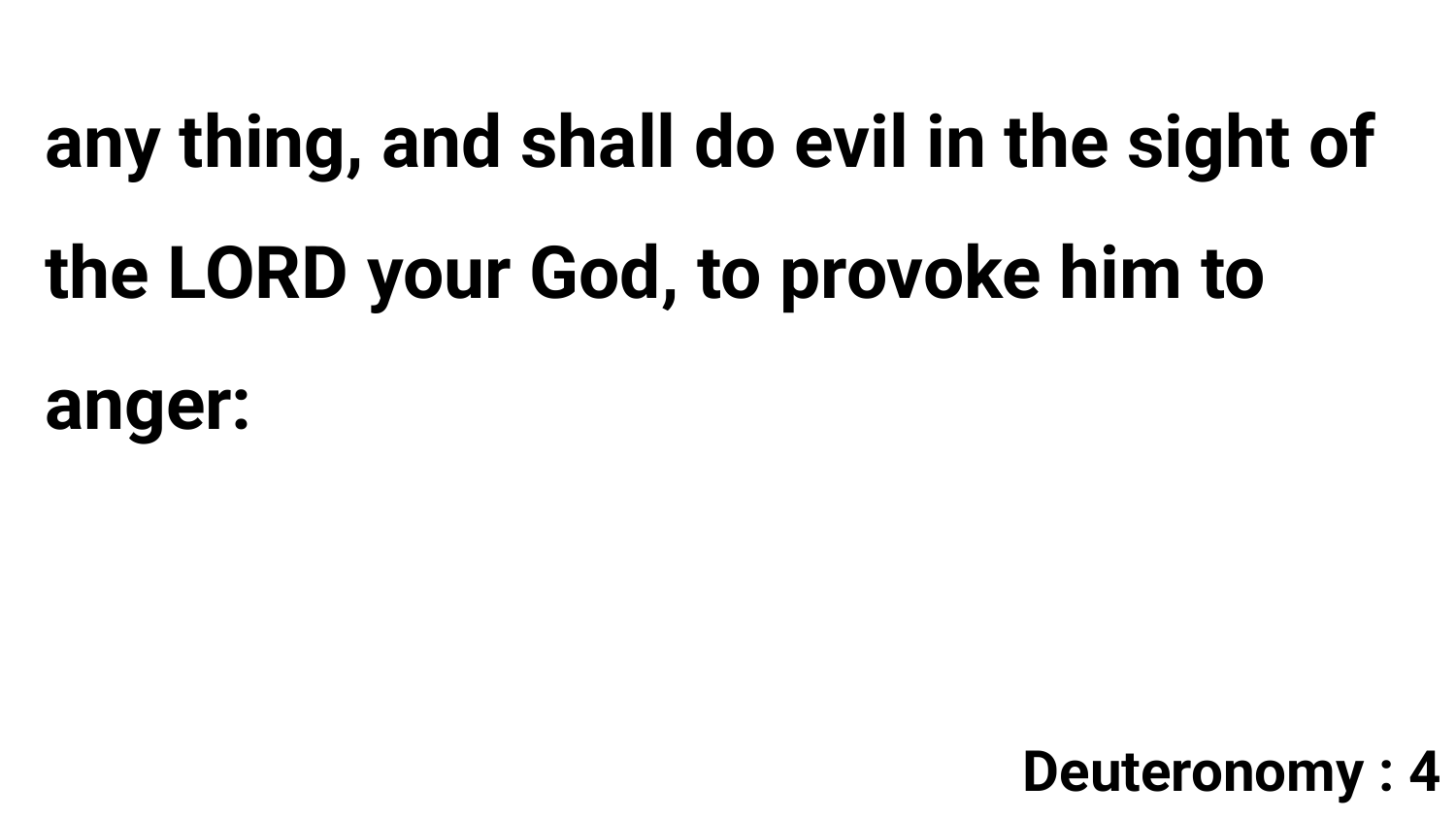

any thing, and shall do evil in the sight of the LORD your God, to provoke him to anger:
Deuteronomy : 4